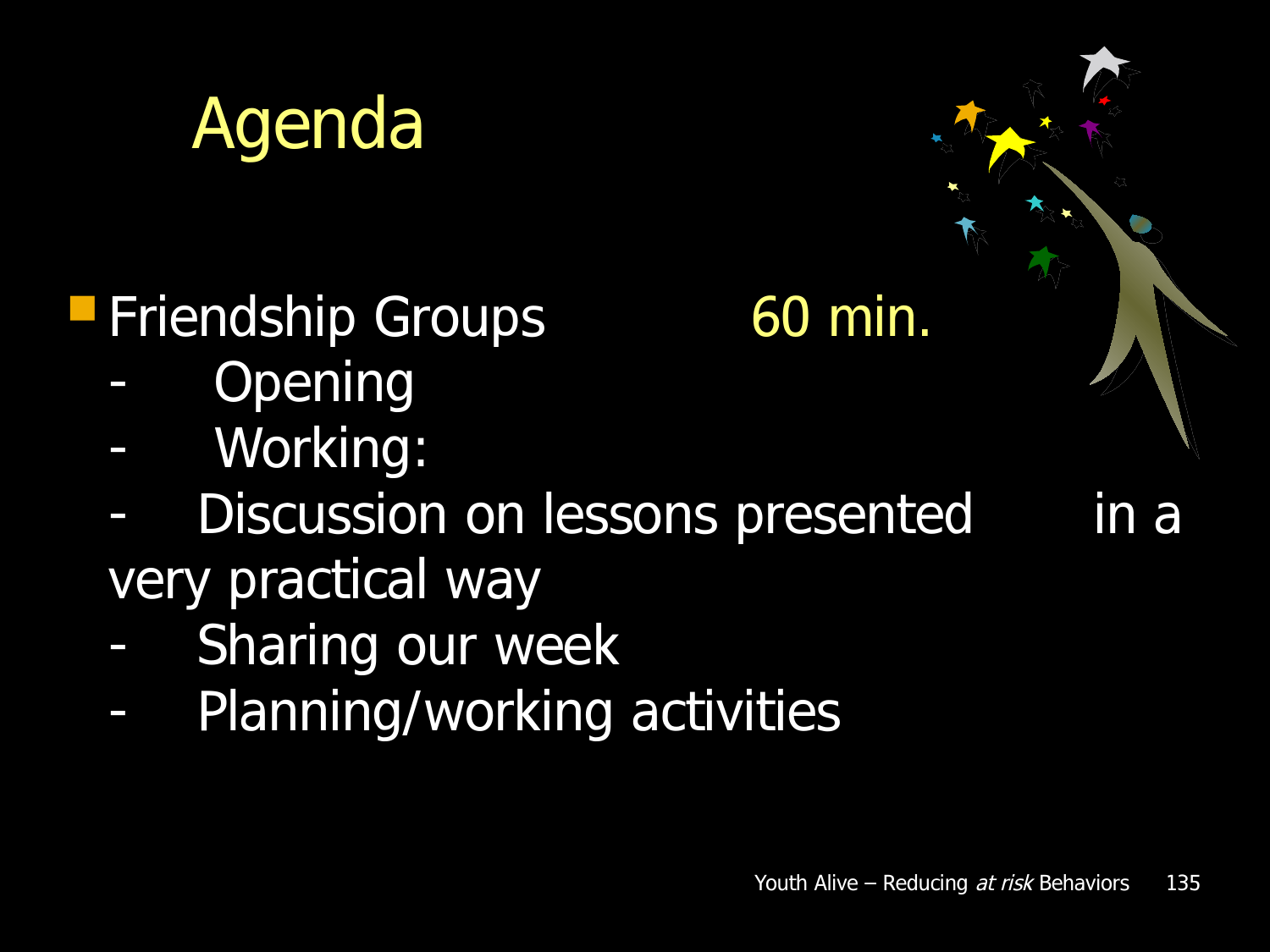

# Agenda
Friendship Groups            60 min.
		-     Opening
		-     Working:
			-    Discussion on lessons presented     			in a very practical way
			-    Sharing our week
			-    Planning/working activities

Youth Alive – Reducing at risk Behaviors
135